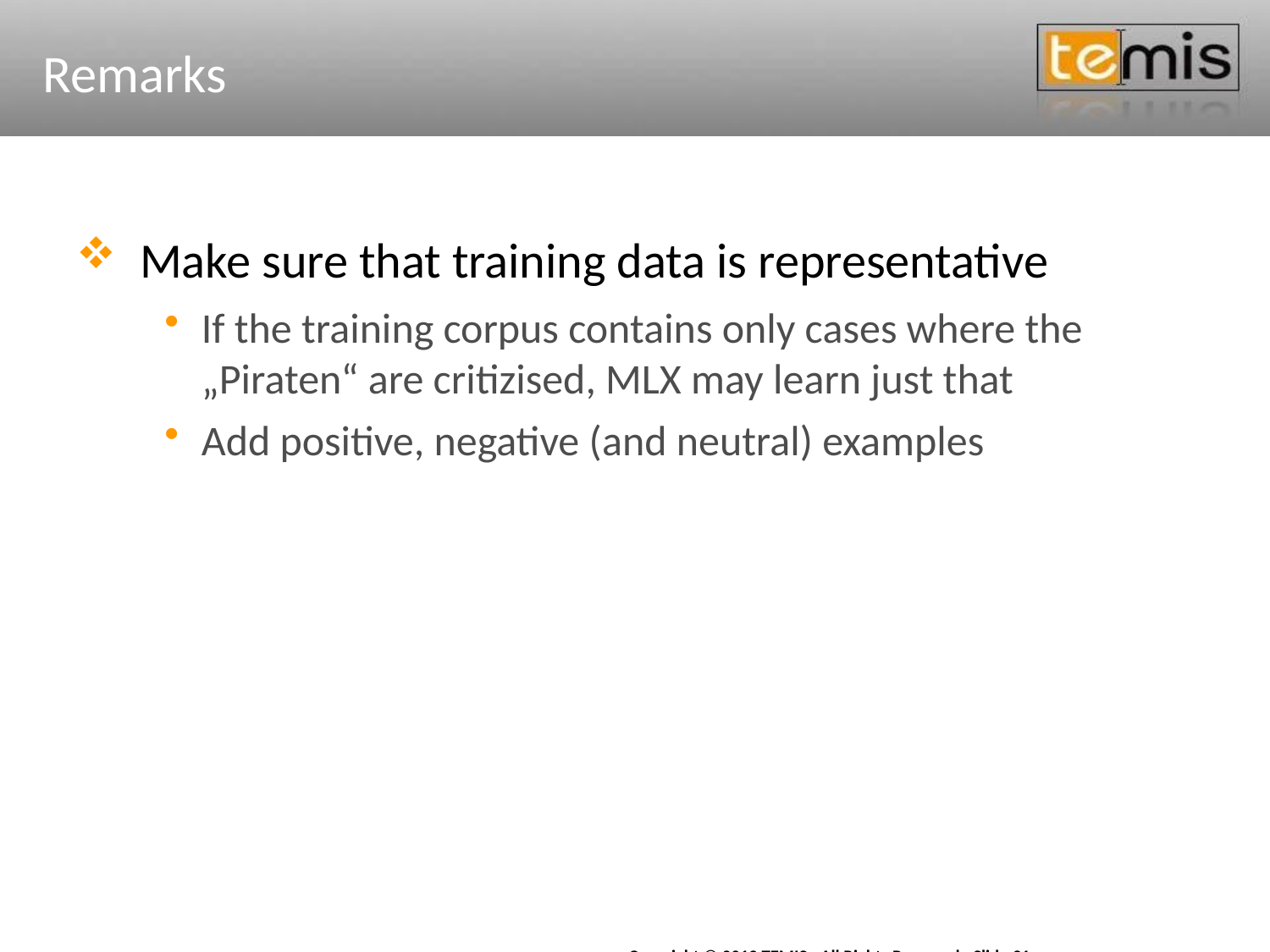

# Remarks
Make sure that training data is representative
If the training corpus contains only cases where the „Piraten“ are critizised, MLX may learn just that
Add positive, negative (and neutral) examples